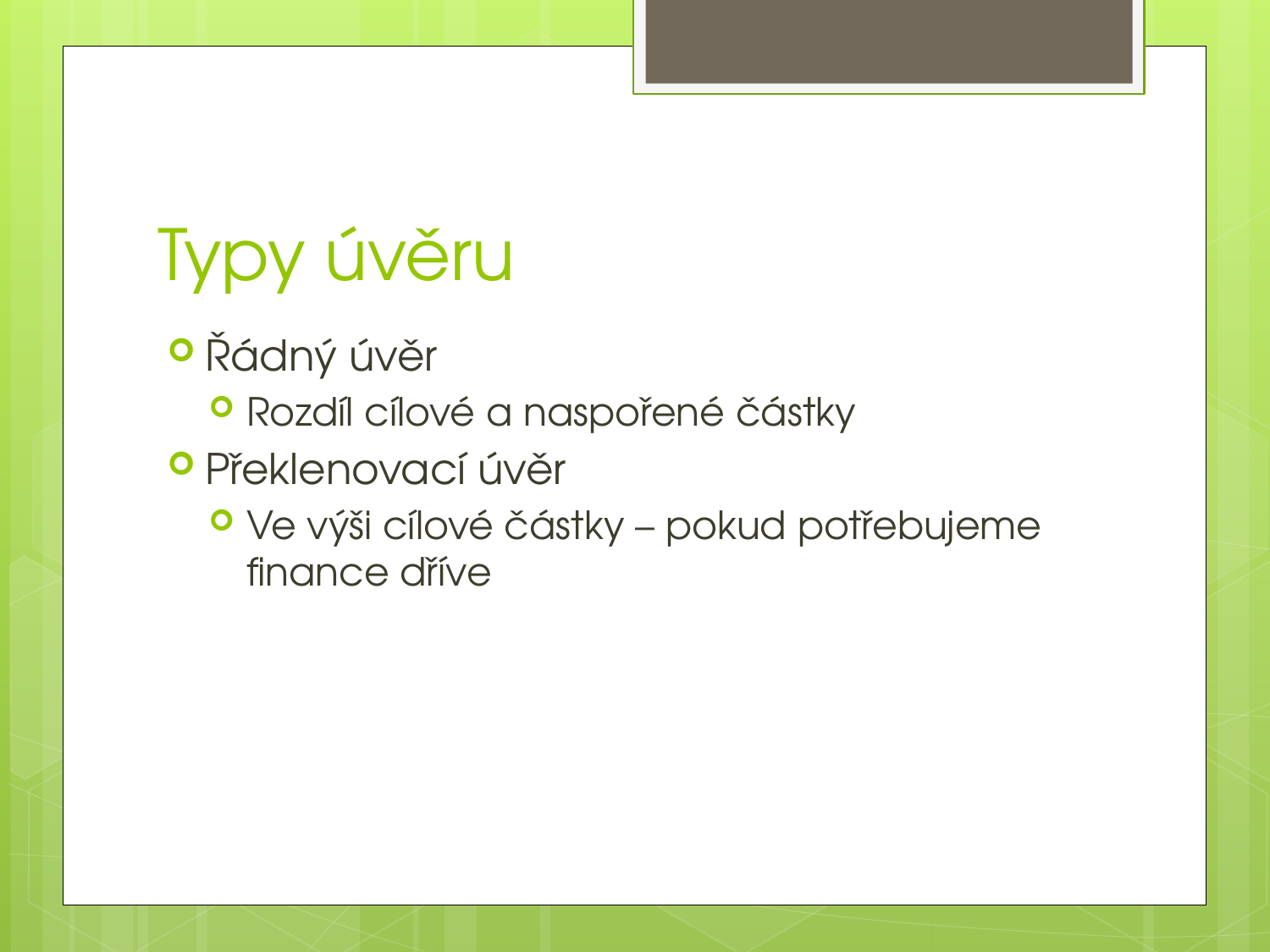

# Typy úvěru
Řádný úvěr
Rozdíl cílové a naspořené částky
Překlenovací úvěr
Ve výši cílové částky – pokud potřebujeme finance dříve